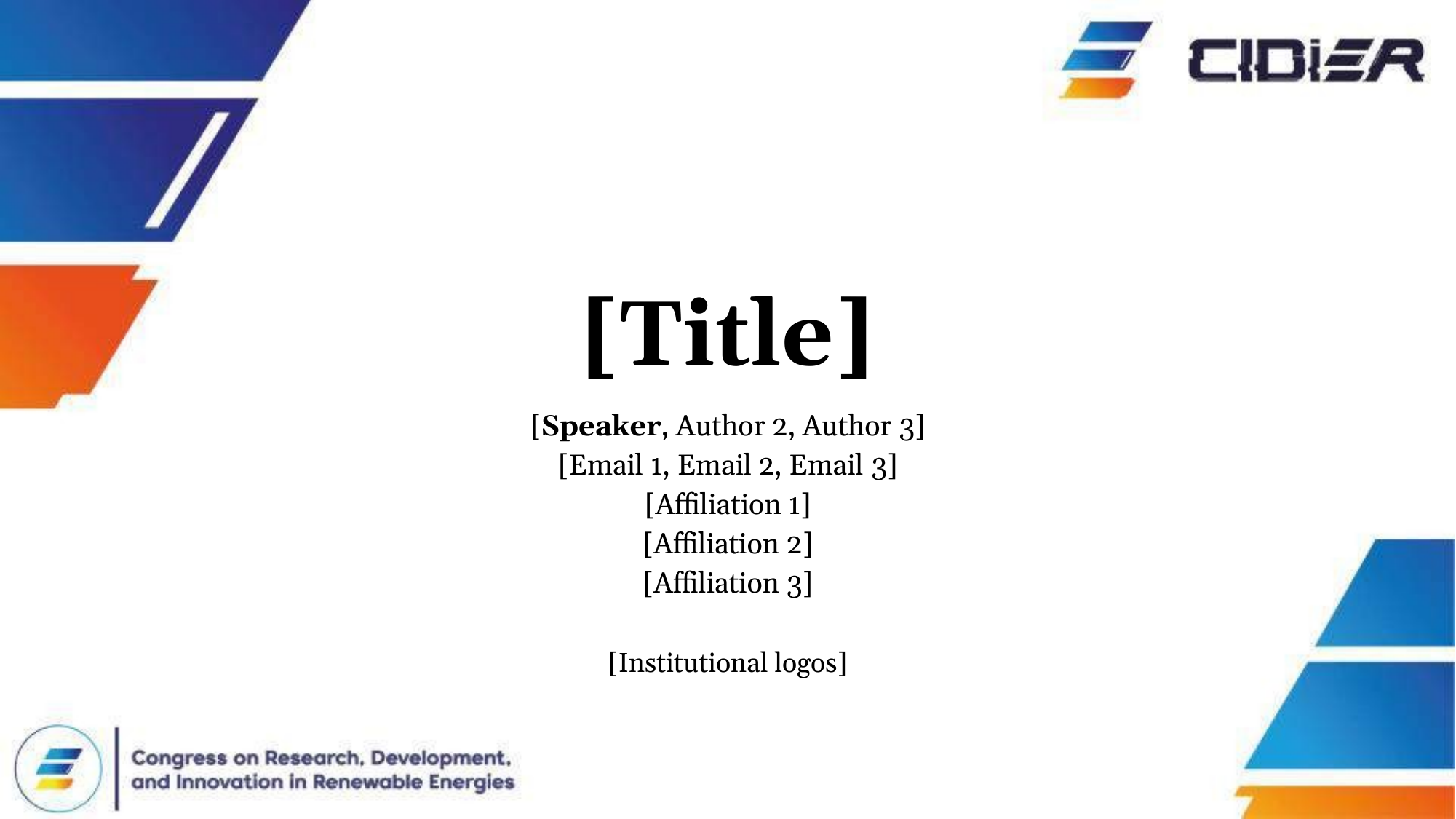

# [Title]
[Speaker, Author 2, Author 3]
[Email 1, Email 2, Email 3]
[Affiliation 1]
[Affiliation 2]
[Affiliation 3]

[Institutional logos]